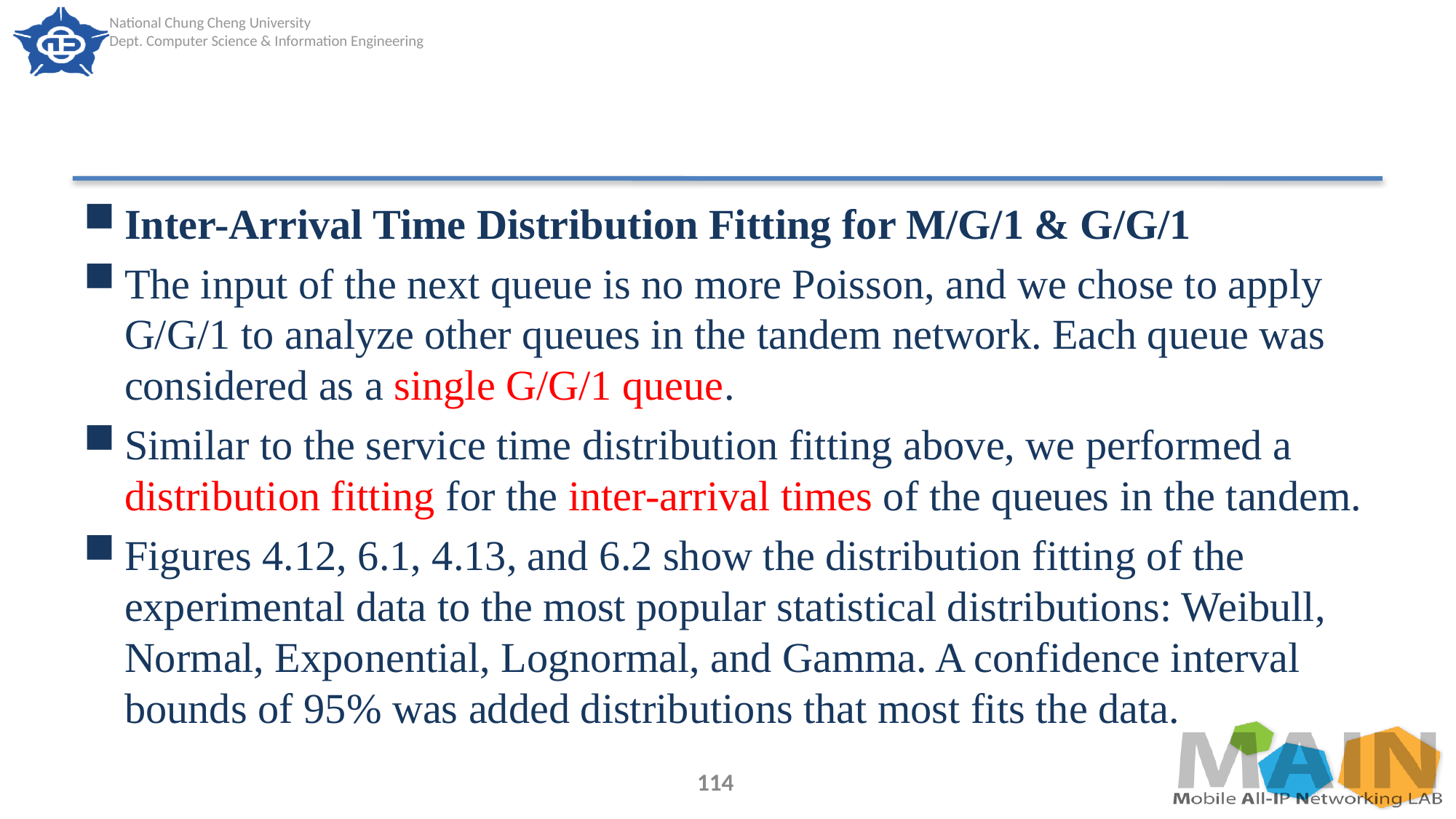

#
Inter-Arrival Time Distribution Fitting for M/G/1 & G/G/1
The input of the next queue is no more Poisson, and we chose to apply G/G/1 to analyze other queues in the tandem network. Each queue was considered as a single G/G/1 queue.
Similar to the service time distribution fitting above, we performed a distribution fitting for the inter-arrival times of the queues in the tandem.
Figures 4.12, 6.1, 4.13, and 6.2 show the distribution fitting of the experimental data to the most popular statistical distributions: Weibull, Normal, Exponential, Lognormal, and Gamma. A confidence interval bounds of 95% was added distributions that most fits the data.
114